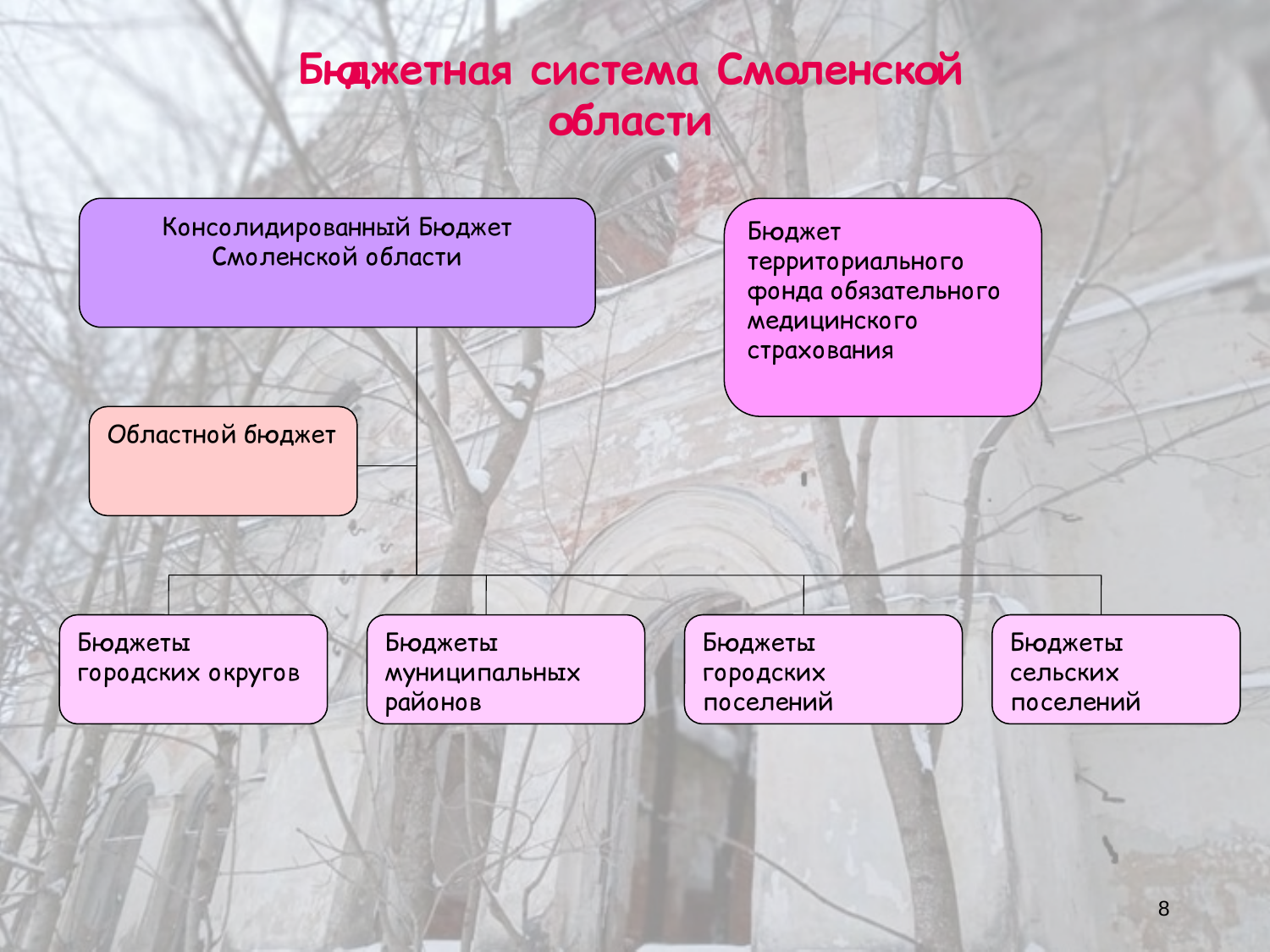

Бюджетная система Смоленской области

Консолидированный Бюджет Смоленской области
Бюджет территориального фонда обязательного медицинского страхования

Областной бюджет
Бюджеты городских округов
Бюджеты муниципальных районов
Бюджеты городских поселений
Бюджеты сельских поселений

8